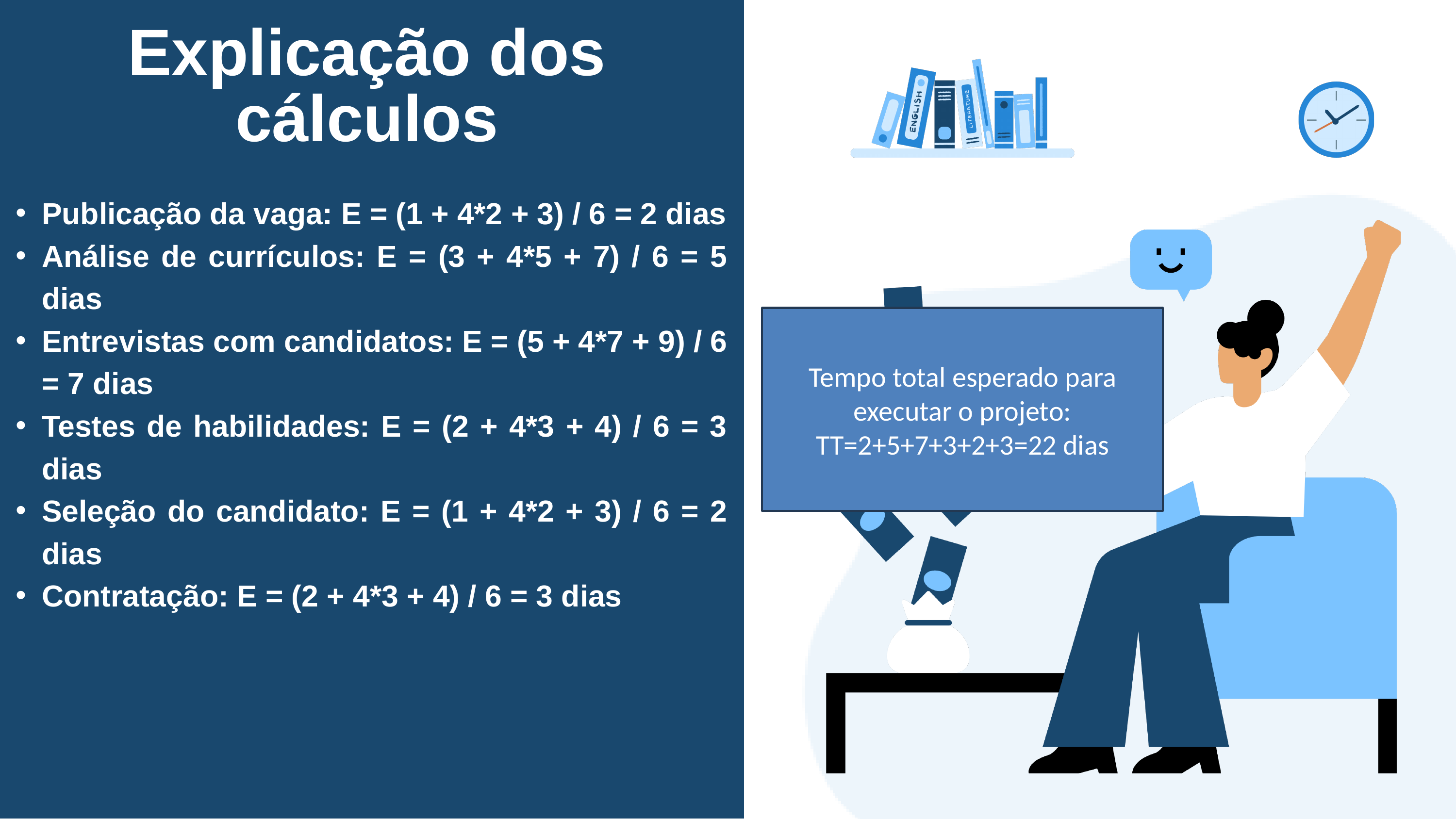

Explicação dos cálculos

Publicação da vaga: E = (1 + 4*2 + 3) / 6 = 2 dias
Análise de currículos: E = (3 + 4*5 + 7) / 6 = 5 dias
Entrevistas com candidatos: E = (5 + 4*7 + 9) / 6 = 7 dias
Testes de habilidades: E = (2 + 4*3 + 4) / 6 = 3 dias
Seleção do candidato: E = (1 + 4*2 + 3) / 6 = 2 dias
Contratação: E = (2 + 4*3 + 4) / 6 = 3 dias

Tempo total esperado para executar o projeto:
TT=2+5+7+3+2+3=22 dias